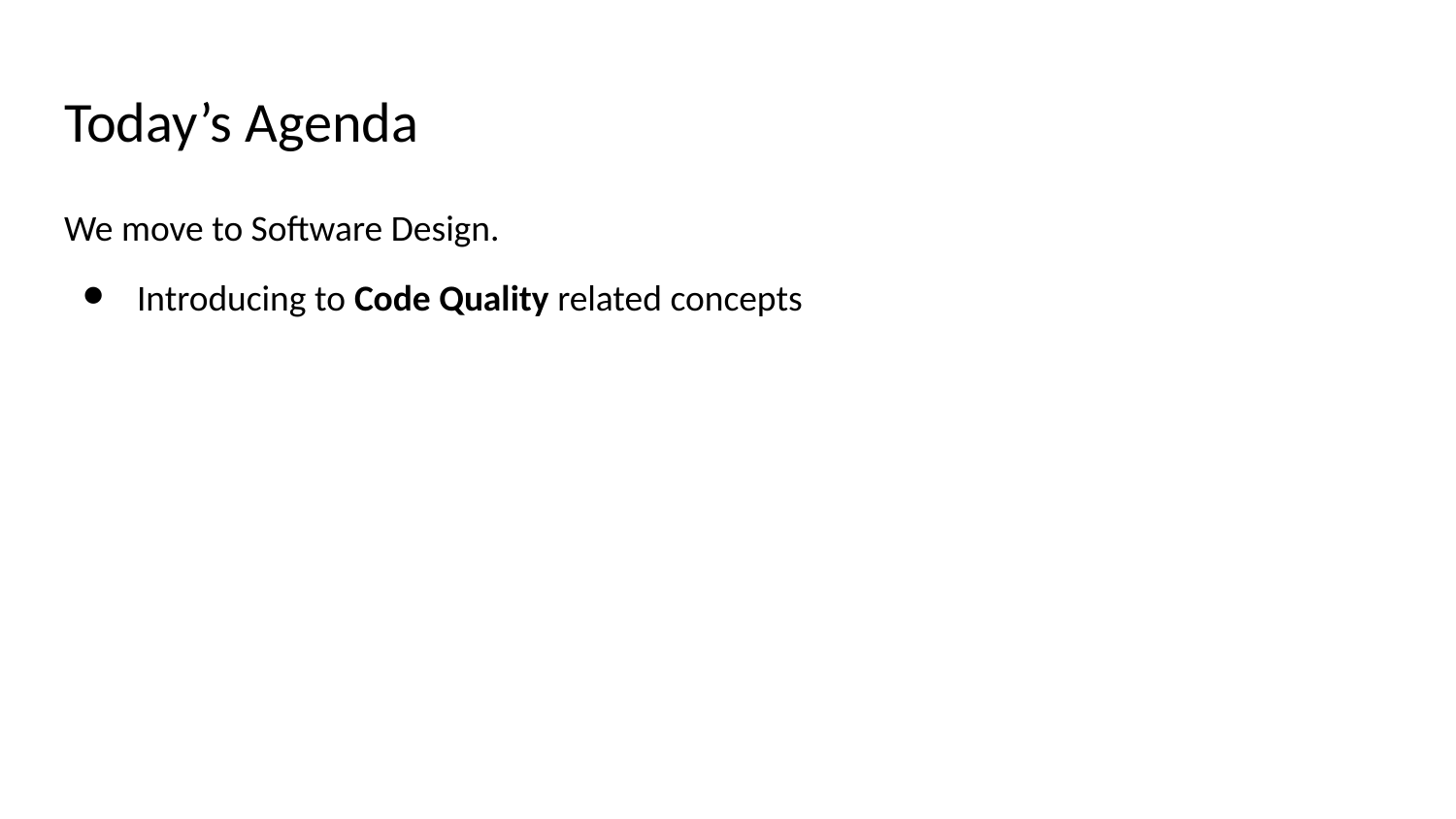

# Today’s Agenda
We move to Software Design.
Introducing to Code Quality related concepts